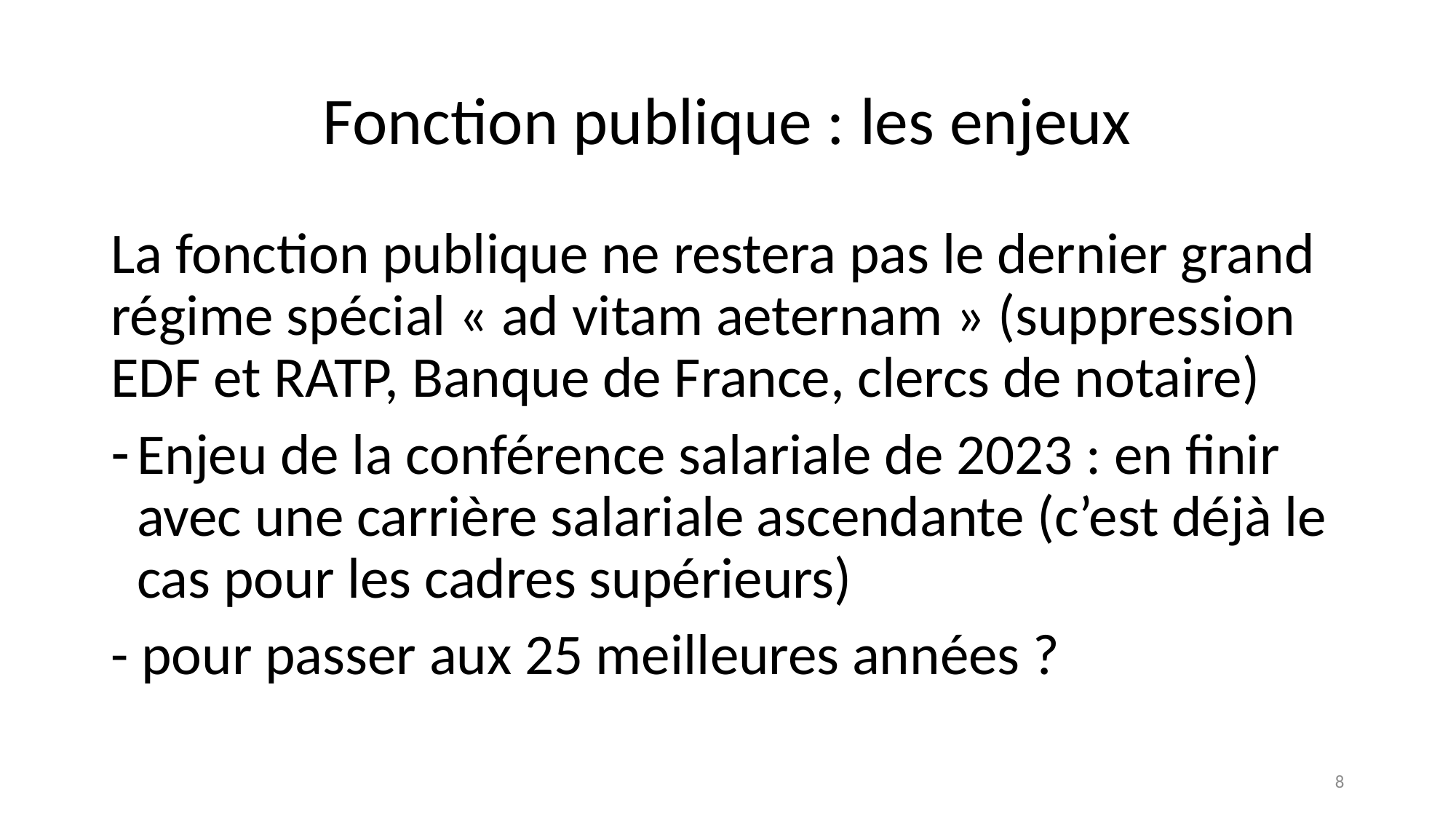

# Fonction publique : les enjeux
La fonction publique ne restera pas le dernier grand régime spécial « ad vitam aeternam » (suppression EDF et RATP, Banque de France, clercs de notaire)
Enjeu de la conférence salariale de 2023 : en finir avec une carrière salariale ascendante (c’est déjà le cas pour les cadres supérieurs)
- pour passer aux 25 meilleures années ?

8